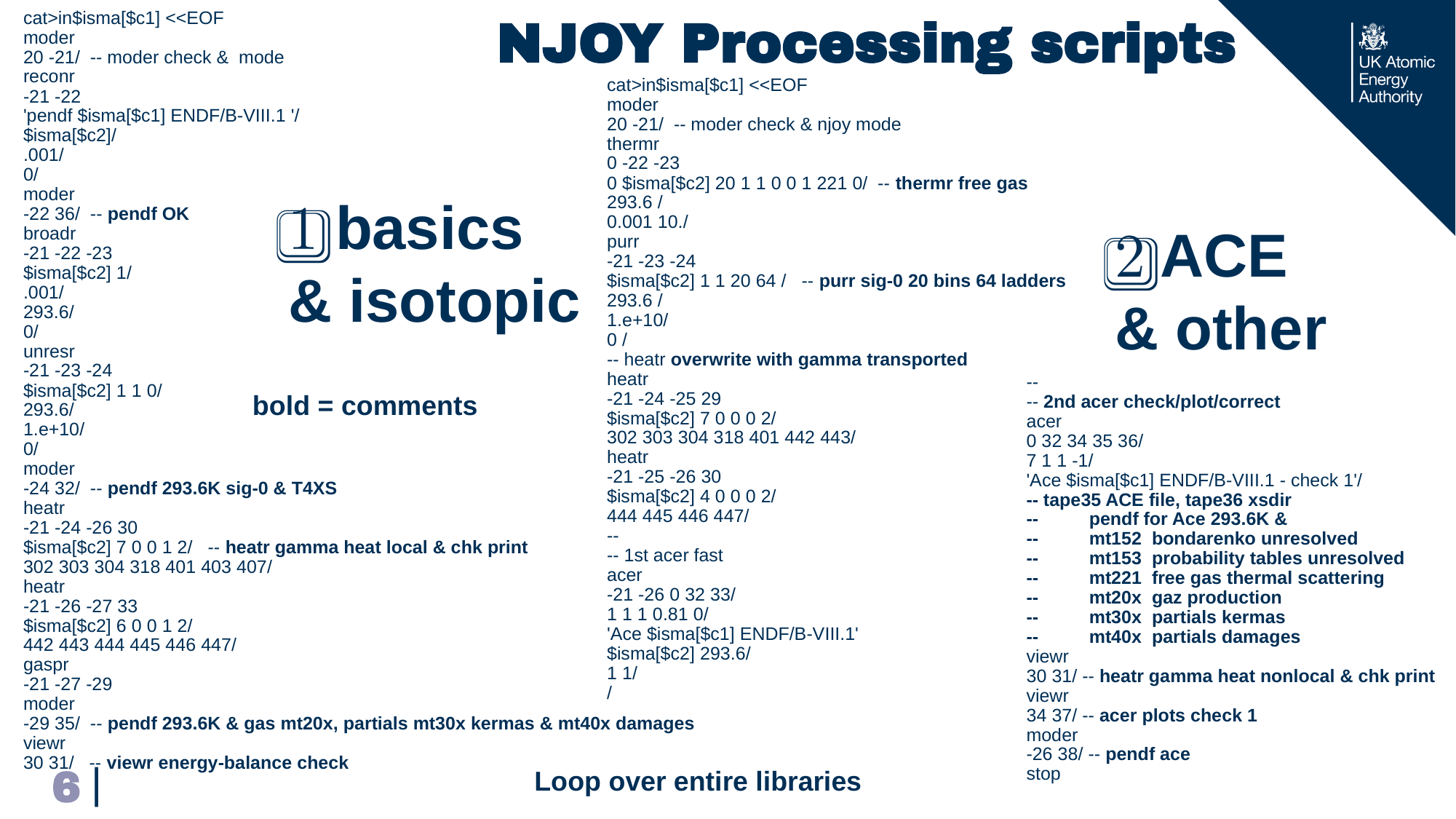

# NJOY Processing scripts
cat>in$isma[$c1] <<EOF
moder
20 -21/  -- moder check &  mode
reconr
-21 -22
'pendf $isma[$c1] ENDF/B-VIII.1 '/
$isma[$c2]/
.001/
0/
moder
-22 36/  -- pendf OK
broadr
-21 -22 -23
$isma[$c2] 1/
.001/
293.6/
0/
unresr
-21 -23 -24
$isma[$c2] 1 1 0/
293.6/
1.e+10/
0/
moder
-24 32/  -- pendf 293.6K sig-0 & T4XS
heatr
-21 -24 -26 30
$isma[$c2] 7 0 0 1 2/   -- heatr gamma heat local & chk print
302 303 304 318 401 403 407/
heatr
-21 -26 -27 33
$isma[$c2] 6 0 0 1 2/
442 443 444 445 446 447/
gaspr
-21 -27 -29
moder
-29 35/  -- pendf 293.6K & gas mt20x, partials mt30x kermas & mt40x damages
viewr
30 31/   -- viewr energy-balance check
cat>in$isma[$c1] <<EOF
moder
20 -21/  -- moder check & njoy mode
thermr
0 -22 -23
0 $isma[$c2] 20 1 1 0 0 1 221 0/  -- thermr free gas
293.6 /
0.001 10./
purr
-21 -23 -24
$isma[$c2] 1 1 20 64 /   -- purr sig-0 20 bins 64 ladders
293.6 /
1.e+10/
0 /
-- heatr overwrite with gamma transported
heatr
-21 -24 -25 29
$isma[$c2] 7 0 0 0 2/
302 303 304 318 401 442 443/
heatr
-21 -25 -26 30
$isma[$c2] 4 0 0 0 2/
444 445 446 447/
--
-- 1st acer fast
acer
-21 -26 0 32 33/
1 1 1 0.81 0/
'Ace $isma[$c1] ENDF/B-VIII.1'
$isma[$c2] 293.6/
1 1/
/

1️⃣ basics
& isotopic
2️⃣ ACE
& other
--
-- 2nd acer check/plot/correct
acer
0 32 34 35 36/
7 1 1 -1/
'Ace $isma[$c1] ENDF/B-VIII.1 - check 1'/
-- tape35 ACE file, tape36 xsdir
--          pendf for Ace 293.6K &
--          mt152  bondarenko unresolved
--          mt153  probability tables unresolved
--          mt221  free gas thermal scattering
--          mt20x  gaz production
--          mt30x  partials kermas
--          mt40x  partials damages
viewr
30 31/ -- heatr gamma heat nonlocal & chk print
viewr
34 37/ -- acer plots check 1
moder
-26 38/ -- pendf ace
stop
bold = comments
Loop over entire libraries
6